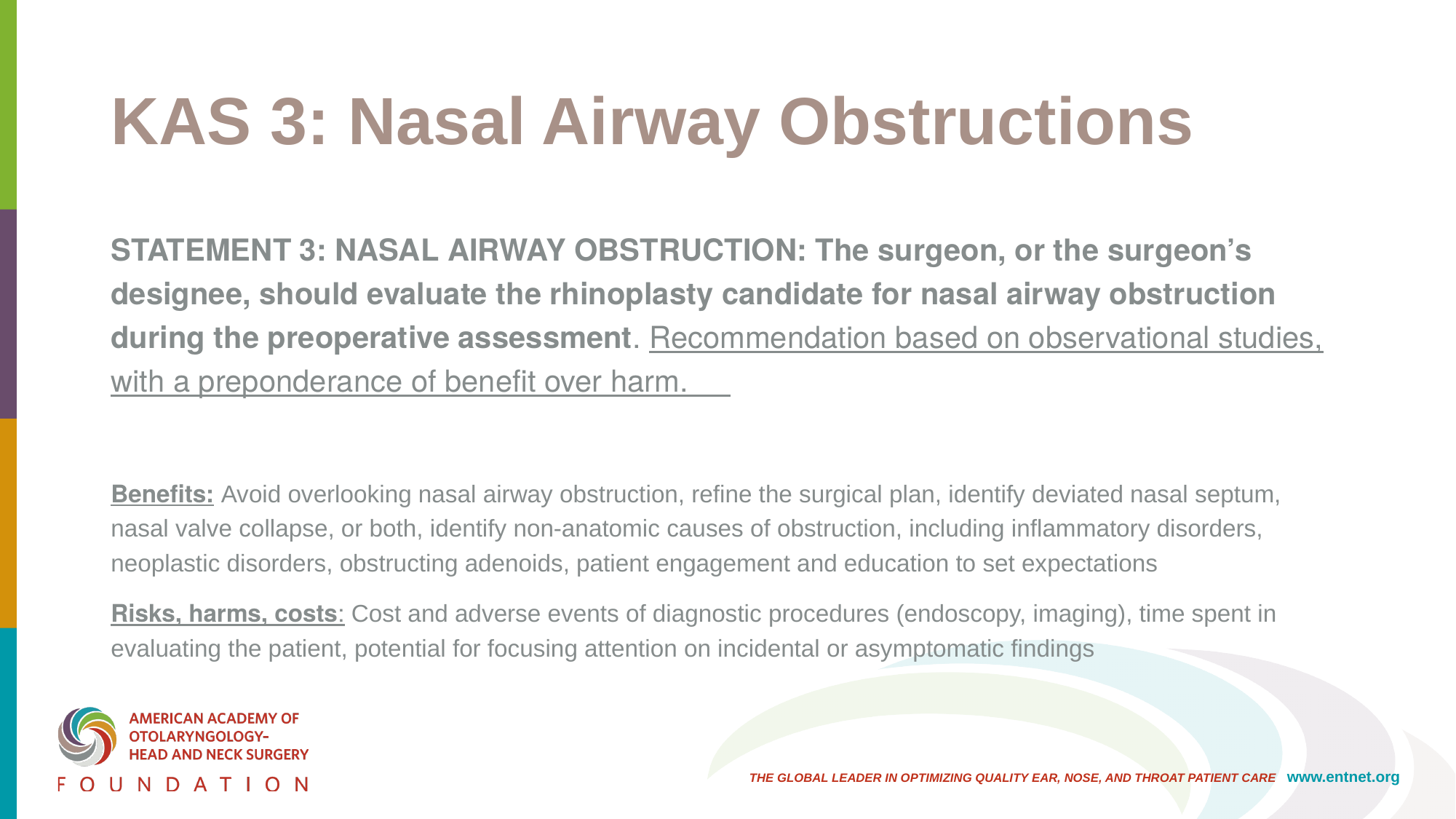

# KAS 3: Nasal Airway Obstructions
STATEMENT 3: NASAL AIRWAY OBSTRUCTION: The surgeon, or the surgeon’s designee, should evaluate the rhinoplasty candidate for nasal airway obstruction during the preoperative assessment. Recommendation based on observational studies, with a preponderance of benefit over harm.

Benefits: Avoid overlooking nasal airway obstruction, refine the surgical plan, identify deviated nasal septum, nasal valve collapse, or both, identify non-anatomic causes of obstruction, including inflammatory disorders, neoplastic disorders, obstructing adenoids, patient engagement and education to set expectations
Risks, harms, costs: Cost and adverse events of diagnostic procedures (endoscopy, imaging), time spent in evaluating the patient, potential for focusing attention on incidental or asymptomatic findings